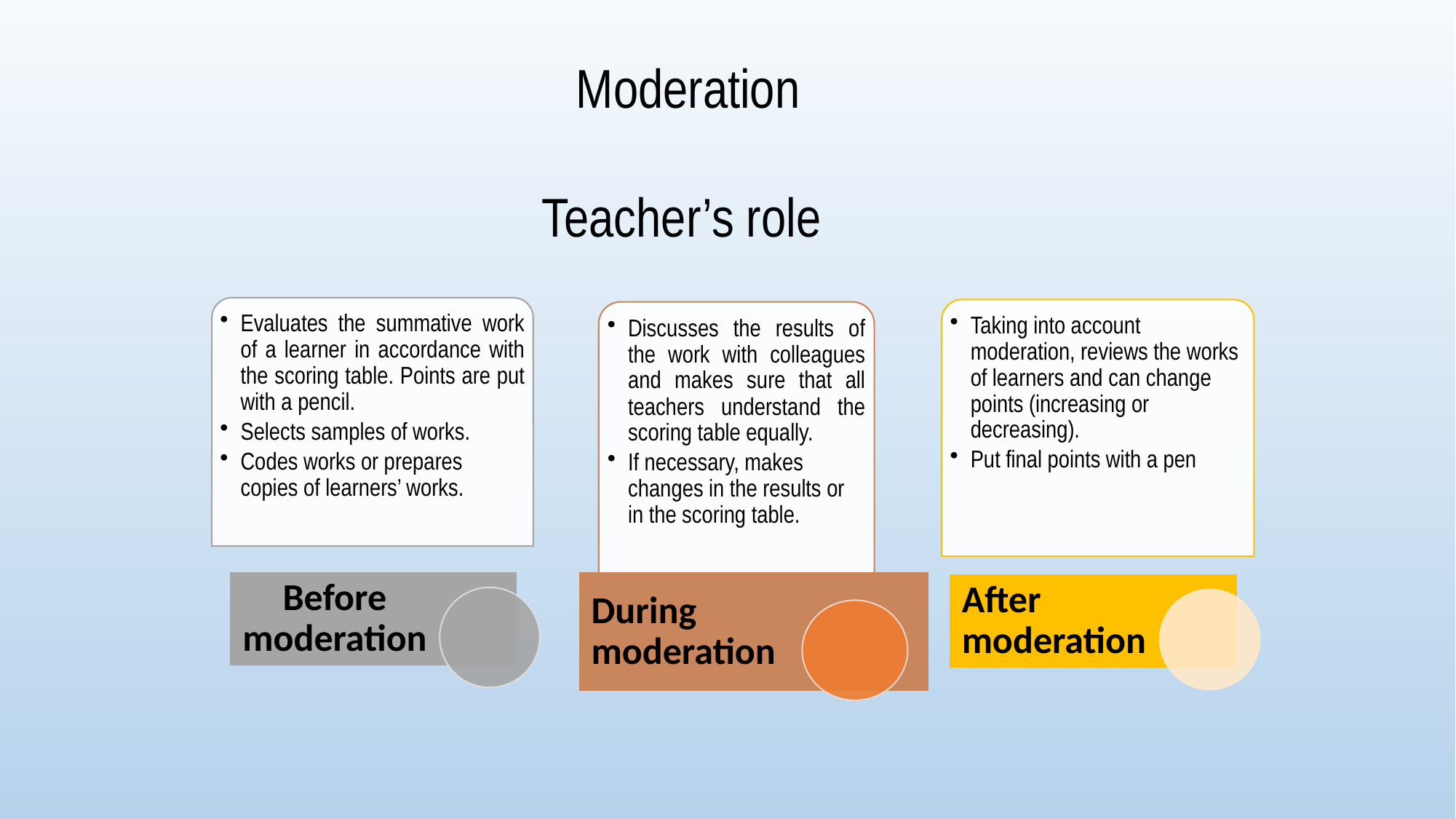

Moderation
Teacher’s role
Evaluates the summative work of a learner in accordance with the scoring table. Points are put with a pencil.
Selects samples of works.
Codes works or prepares copies of learners’ works.

Before moderation
Discusses the results of the work with colleagues and makes sure that all teachers understand the scoring table equally.
If necessary, makes changes in the results or in the scoring table.
During moderation
Taking into account moderation, reviews the works of learners and can change points (increasing or decreasing).
Put final points with a pen
After moderation